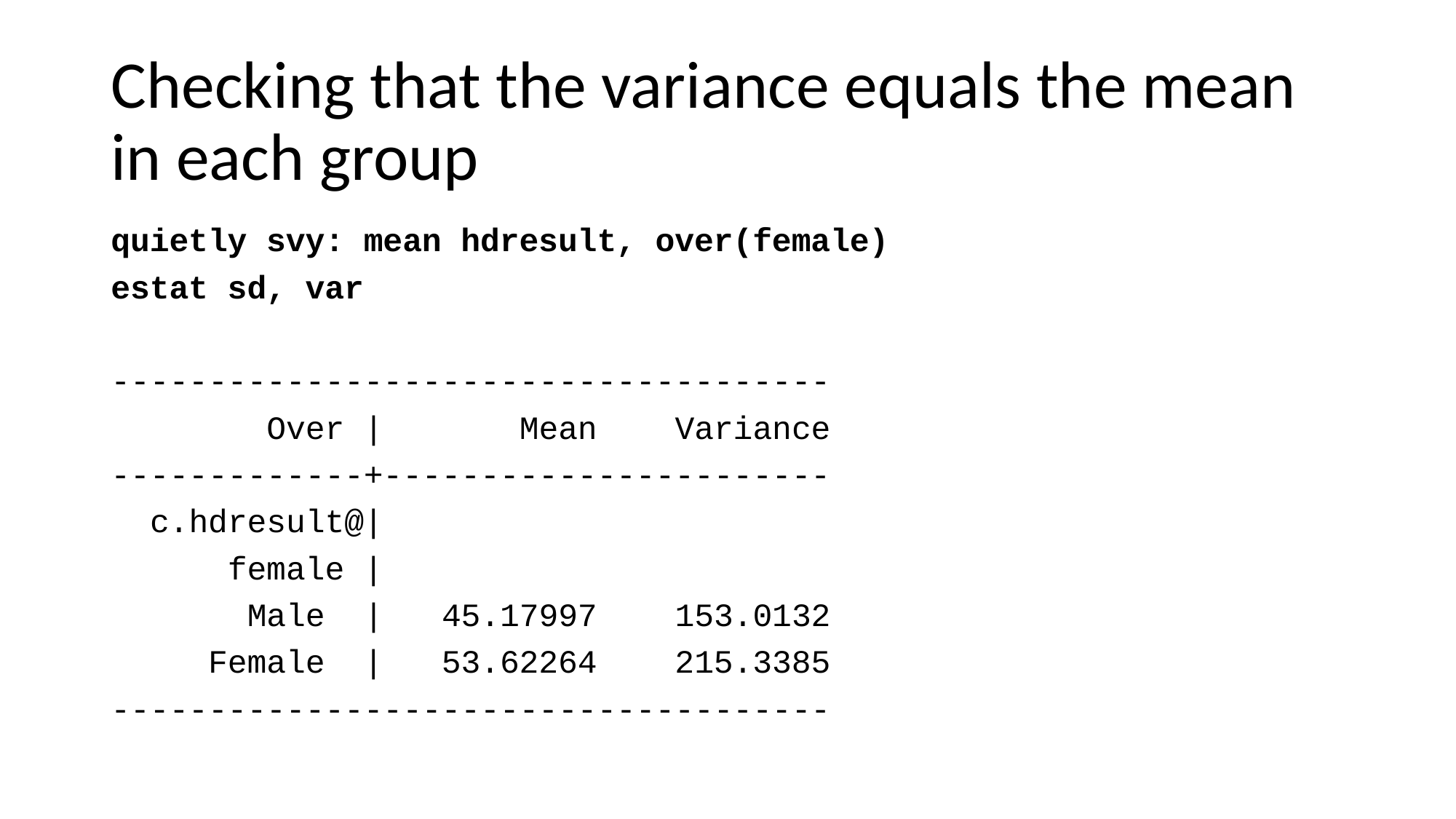

# Checking that the variance equals the mean in each group
quietly svy: mean hdresult, over(female)
estat sd, var

-------------------------------------
        Over |       Mean    Variance
-------------+-----------------------
  c.hdresult@|
      female |
       Male  |   45.17997    153.0132
     Female  |   53.62264    215.3385
-------------------------------------